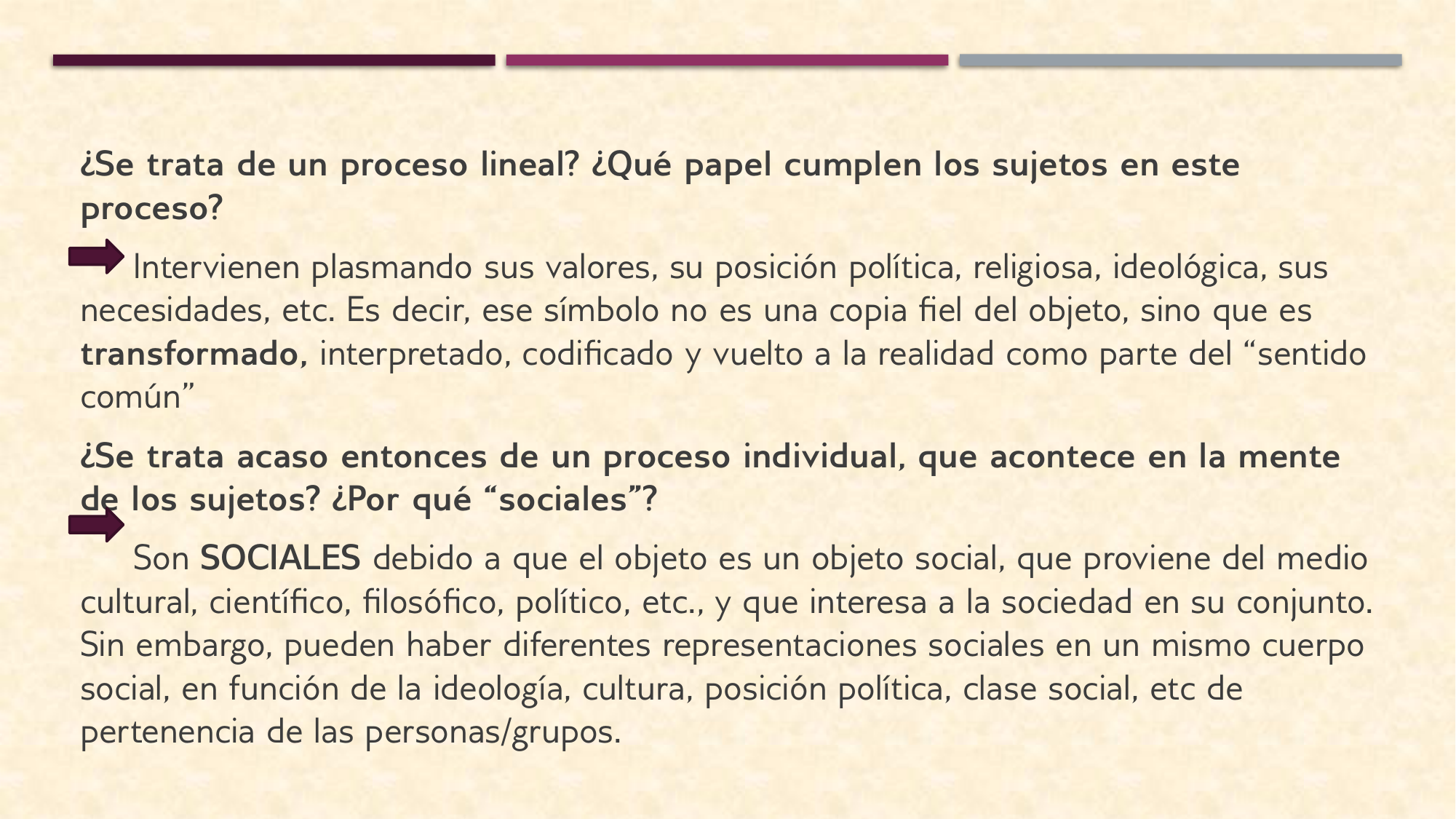

¿Se trata de un proceso lineal? ¿Qué papel cumplen los sujetos en este proceso?
     Intervienen plasmando sus valores, su posición política, religiosa, ideológica, sus necesidades, etc. Es decir, ese símbolo no es una copia fiel del objeto, sino que es transformado, interpretado, codificado y vuelto a la realidad como parte del “sentido común”
¿Se trata acaso entonces de un proceso individual, que acontece en la mente de los sujetos? ¿Por qué “sociales”?
     Son SOCIALES debido a que el objeto es un objeto social, que proviene del medio cultural, científico, filosófico, político, etc., y que interesa a la sociedad en su conjunto. Sin embargo, pueden haber diferentes representaciones sociales en un mismo cuerpo social, en función de la ideología, cultura, posición política, clase social, etc de pertenencia de las personas/grupos.